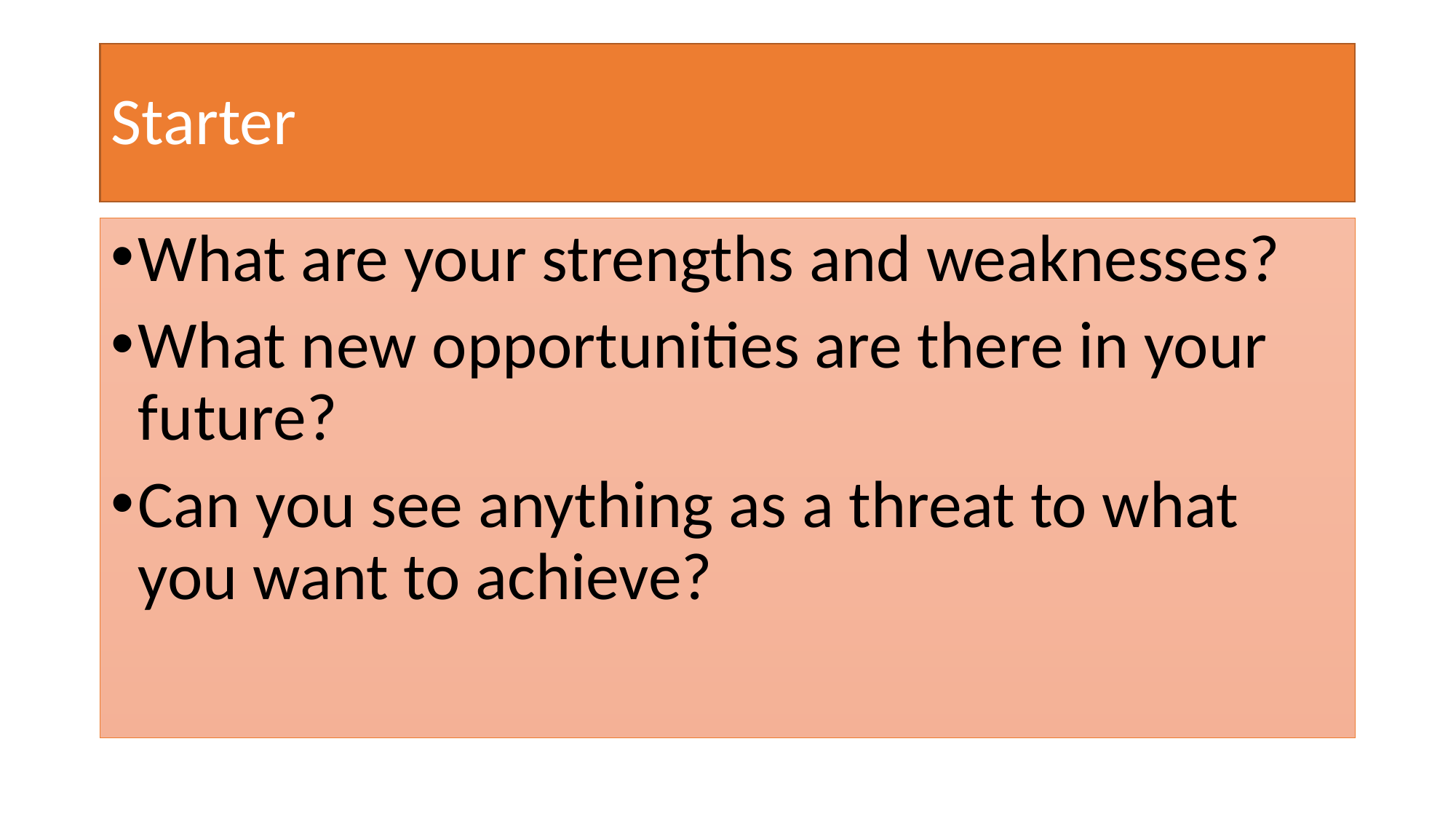

# Starter
What are your strengths and weaknesses?
What new opportunities are there in your future?
Can you see anything as a threat to what you want to achieve?